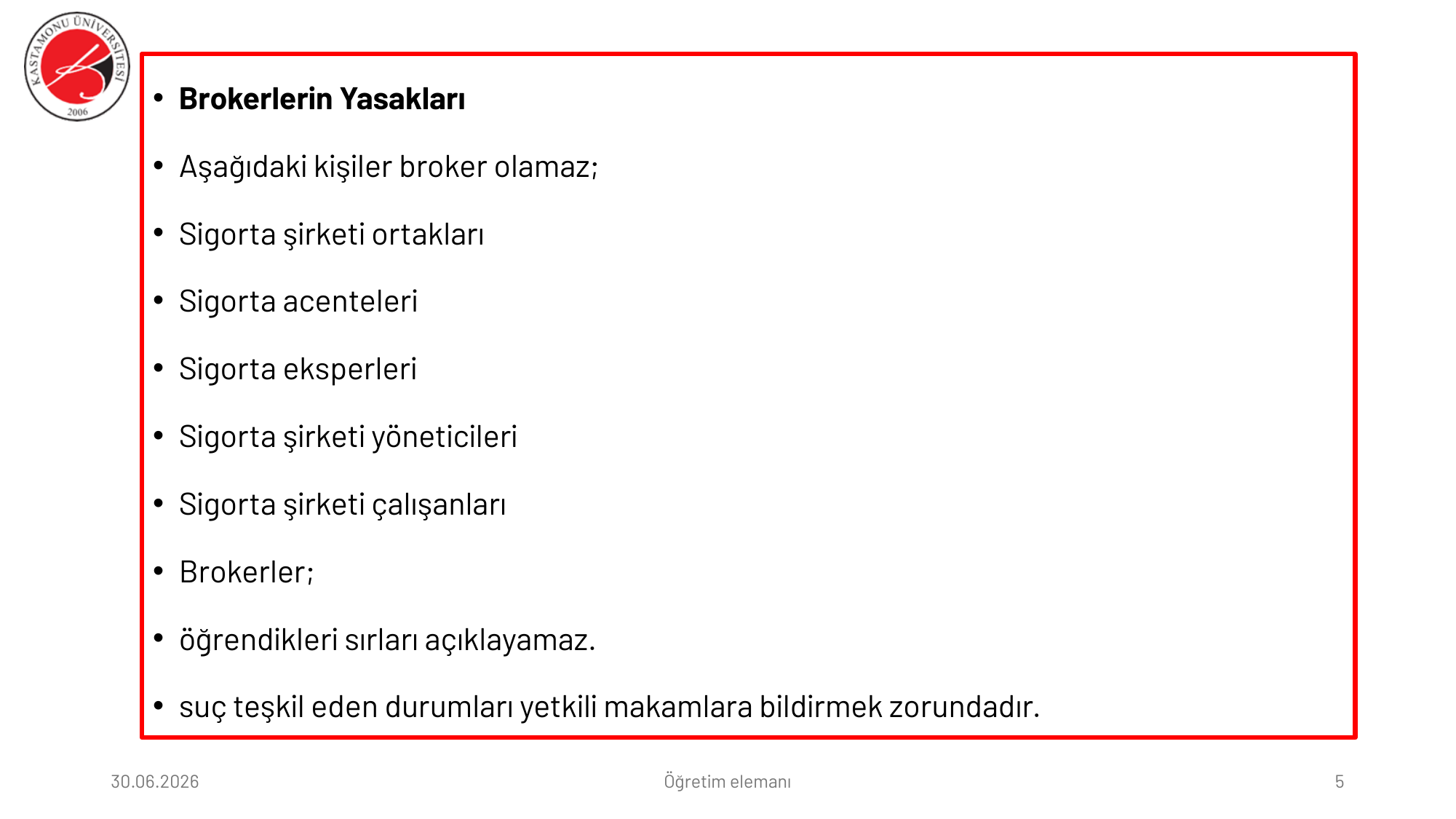

Brokerlerin Yasakları
Aşağıdaki kişiler broker olamaz;
Sigorta şirketi ortakları
Sigorta acenteleri
Sigorta eksperleri
Sigorta şirketi yöneticileri
Sigorta şirketi çalışanları
Brokerler;
öğrendikleri sırları açıklayamaz.
suç teşkil eden durumları yetkili makamlara bildirmek zorundadır.

30.06.2026
Öğretim elemanı
5